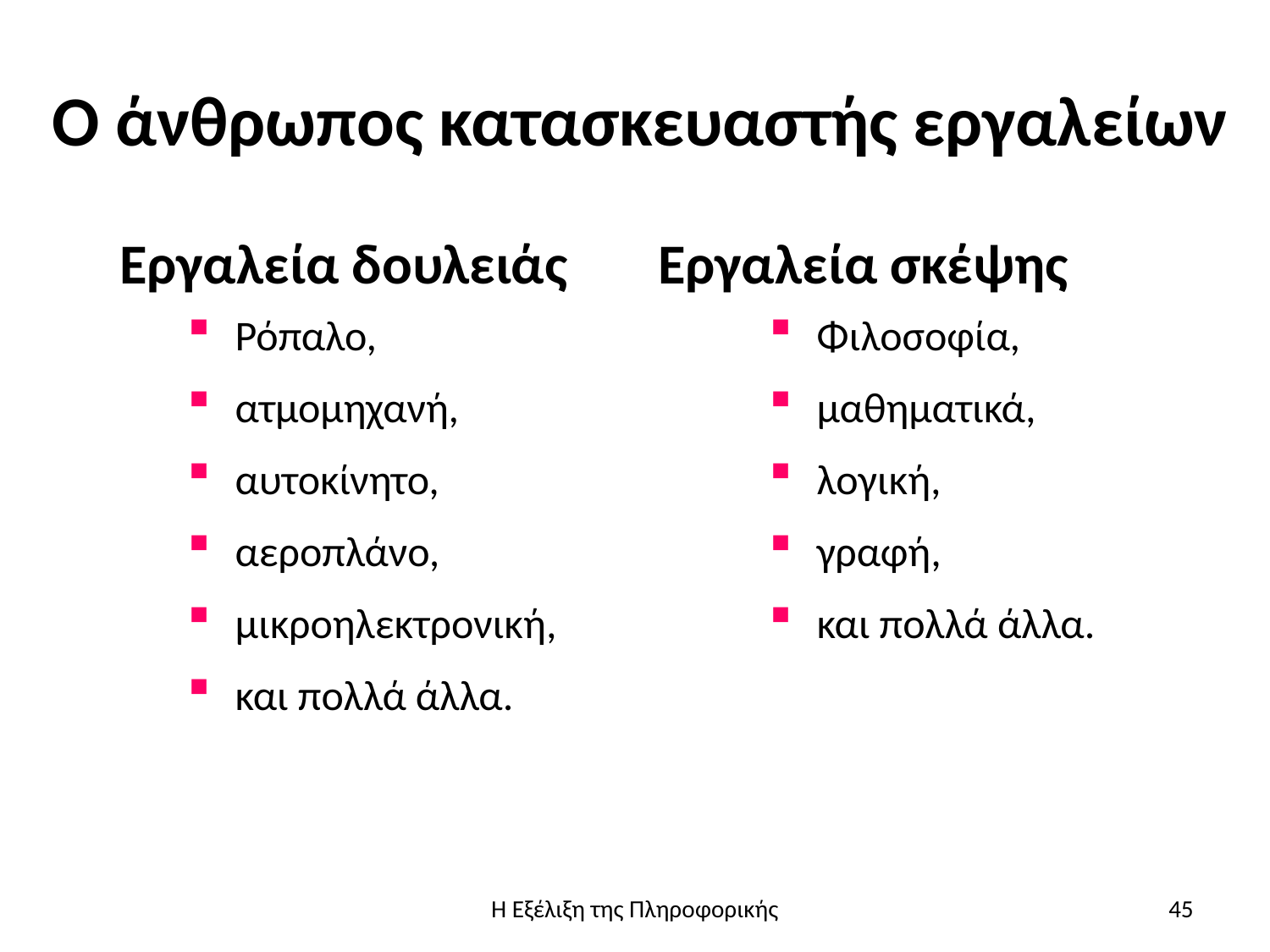

# Ο άνθρωπος κατασκευαστής εργαλείων
Εργαλεία δουλειάς
Εργαλεία σκέψης
Ρόπαλο,
ατμομηχανή,
αυτοκίνητο,
αεροπλάνο,
μικροηλεκτρονική,
και πολλά άλλα.

Φιλοσοφία,
μαθηματικά,
λογική,
γραφή,
και πολλά άλλα.
Η Εξέλιξη της Πληροφορικής
45